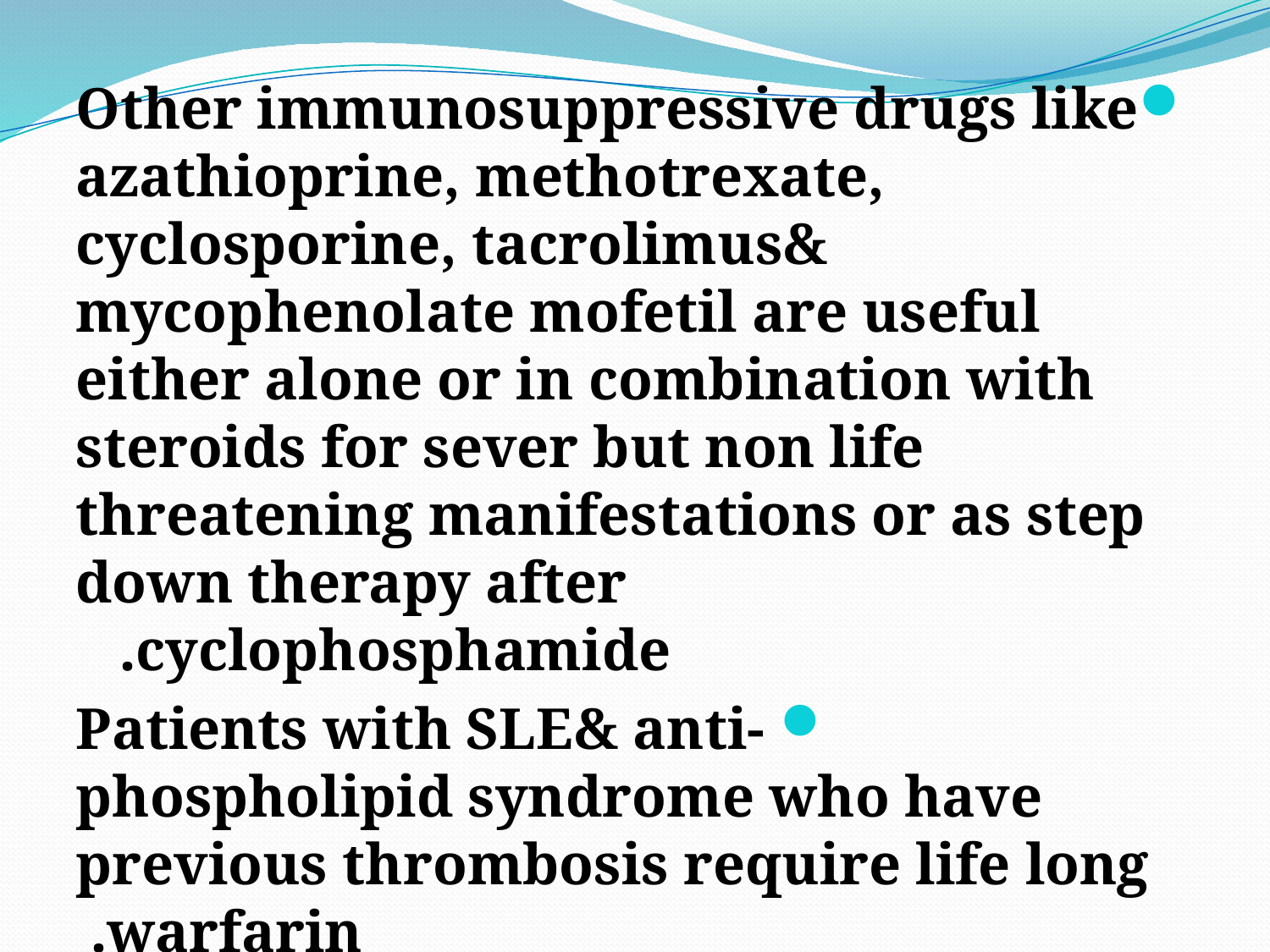

Other immunosuppressive drugs like azathioprine, methotrexate, cyclosporine, tacrolimus& mycophenolate mofetil are useful either alone or in combination with steroids for sever but non life threatening manifestations or as step down therapy after cyclophosphamide.
 Patients with SLE& anti-phospholipid syndrome who have previous thrombosis require life long warfarin.
#